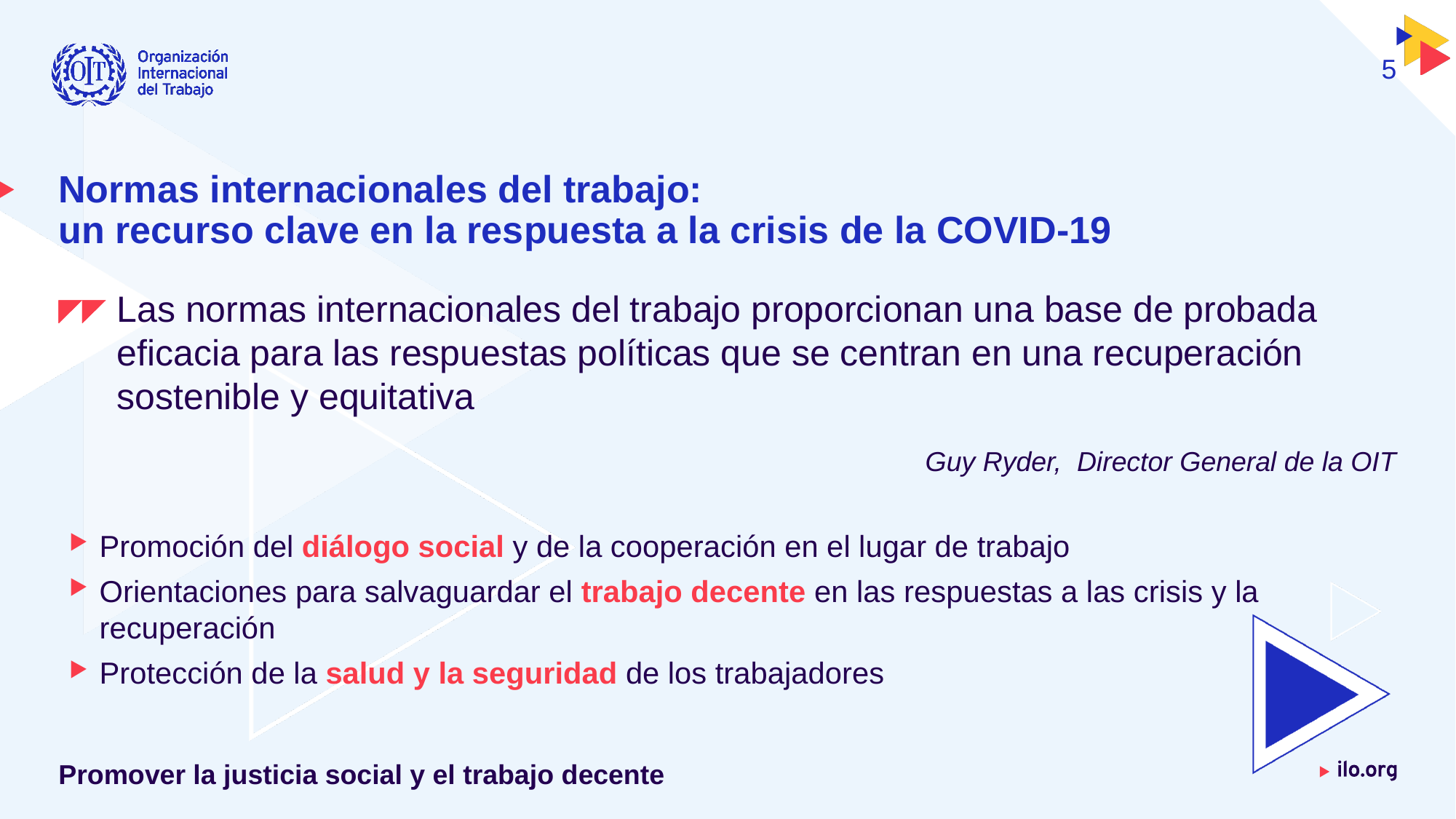

5
# Normas internacionales del trabajo: un recurso clave en la respuesta a la crisis de la COVID-19
Las normas internacionales del trabajo proporcionan una base de probada eficacia para las respuestas políticas que se centran en una recuperación sostenible y equitativa
Guy Ryder,  Director General de la OIT

Promoción del diálogo social y de la cooperación en el lugar de trabajo
Orientaciones para salvaguardar el trabajo decente en las respuestas a las crisis y la recuperación
Protección de la salud y la seguridad de los trabajadores

Promover la justicia social y el trabajo decente
Fecha: Lunes / 01 / Octubre / 2019